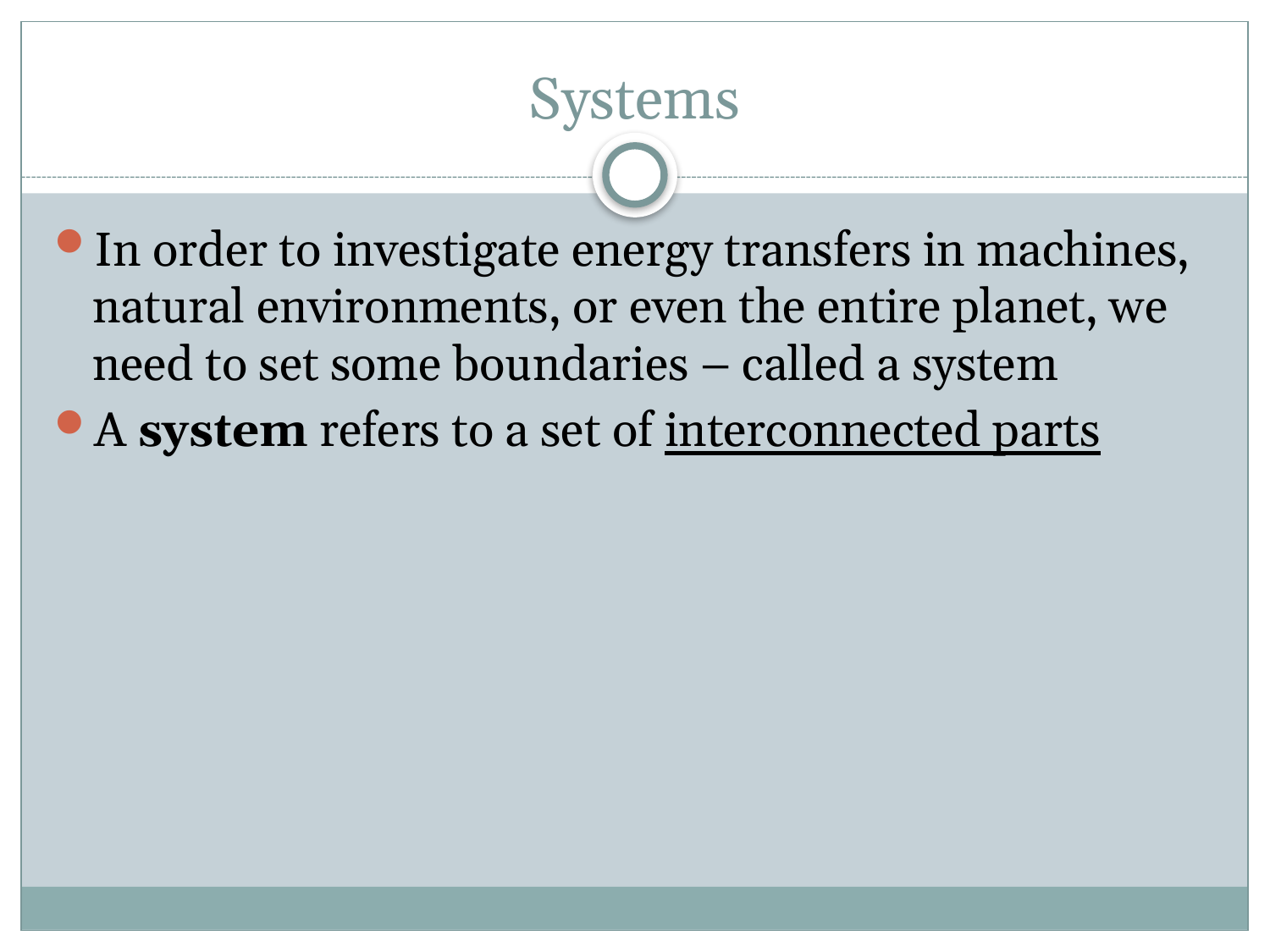

# Systems
In order to investigate energy transfers in machines, natural environments, or even the entire planet, we need to set some boundaries – called a system
A system refers to a set of interconnected parts